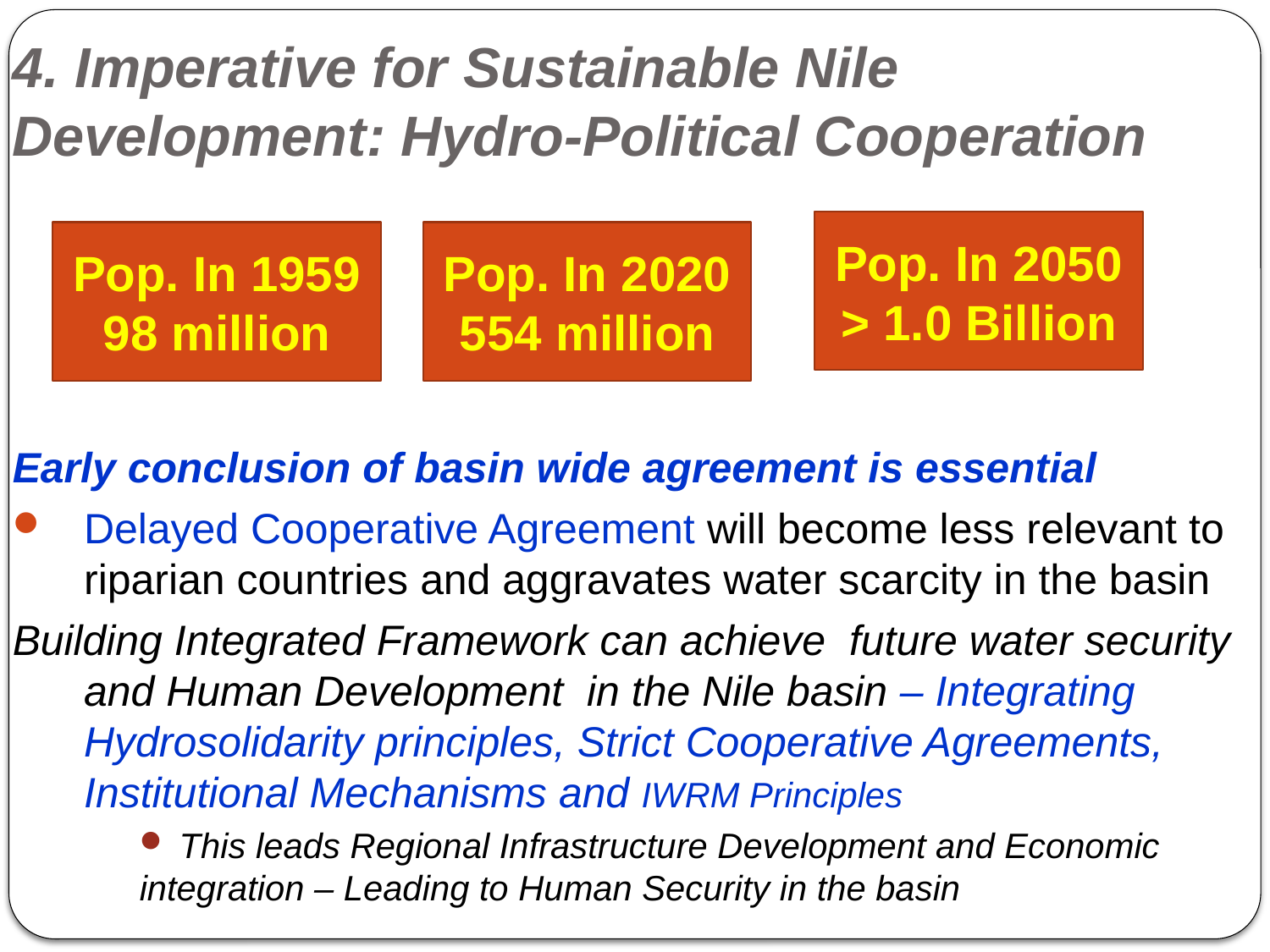

# 4. Imperative for Sustainable Nile Development: Hydro-Political Cooperation

Early conclusion of basin wide agreement is essential
Delayed Cooperative Agreement will become less relevant to riparian countries and aggravates water scarcity in the basin
Building Integrated Framework can achieve  future water security and Human Development  in the Nile basin – Integrating Hydrosolidarity principles, Strict Cooperative Agreements, Institutional Mechanisms and IWRM Principles
 This leads Regional Infrastructure Development and Economic integration – Leading to Human Security in the basin

Pop. In 2050
> 1.0 Billion
Pop. In 1959
98 million
Pop. In 2020
554 million